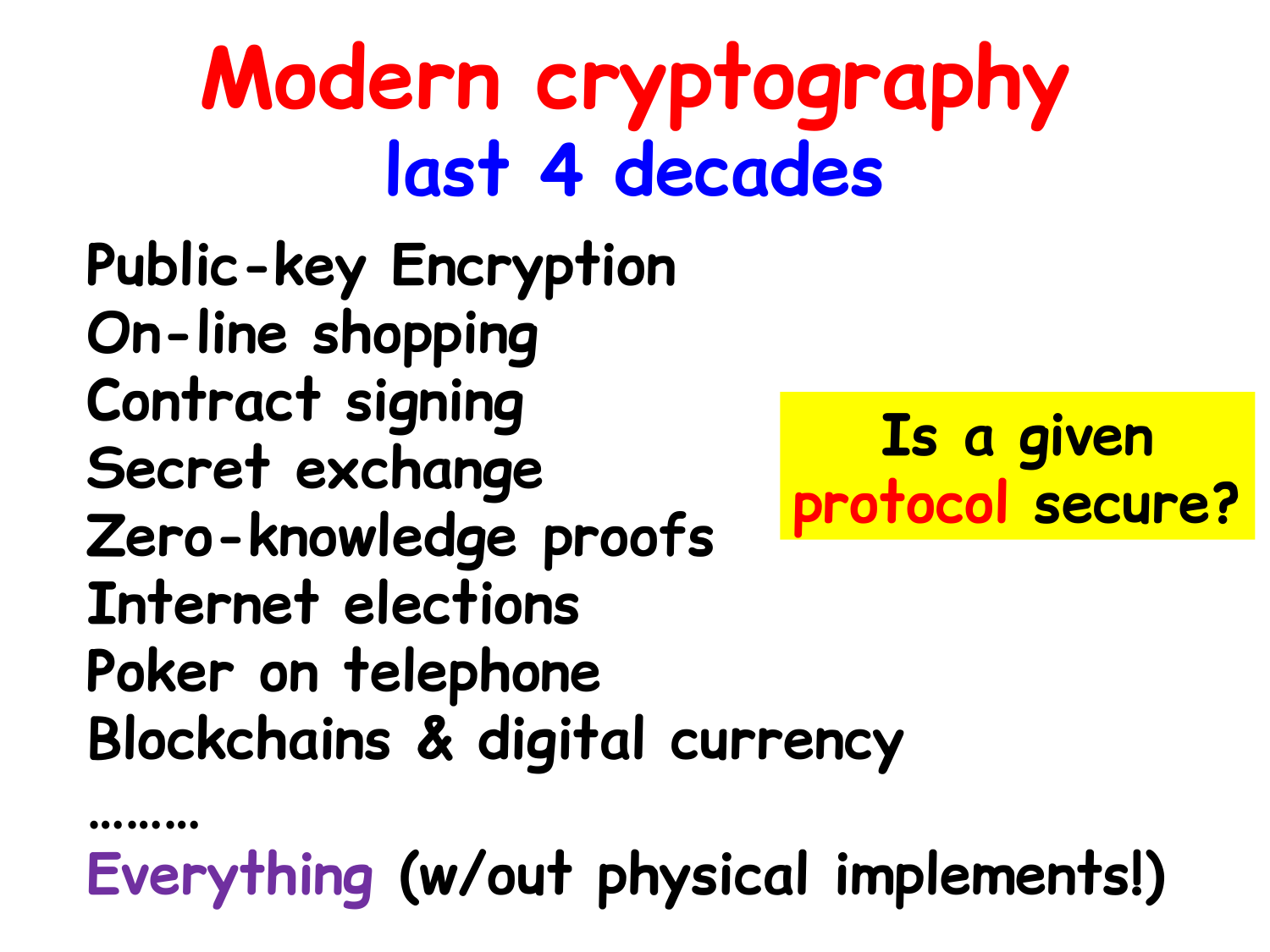

# Modern cryptography last 4 decades
Public-key Encryption
On-line shopping
Contract signing
Secret exchange
Zero-knowledge proofs
Internet elections
Poker on telephone
Blockchains & digital currency
………
Everything (w/out physical implements!)
Is a given
protocol secure?